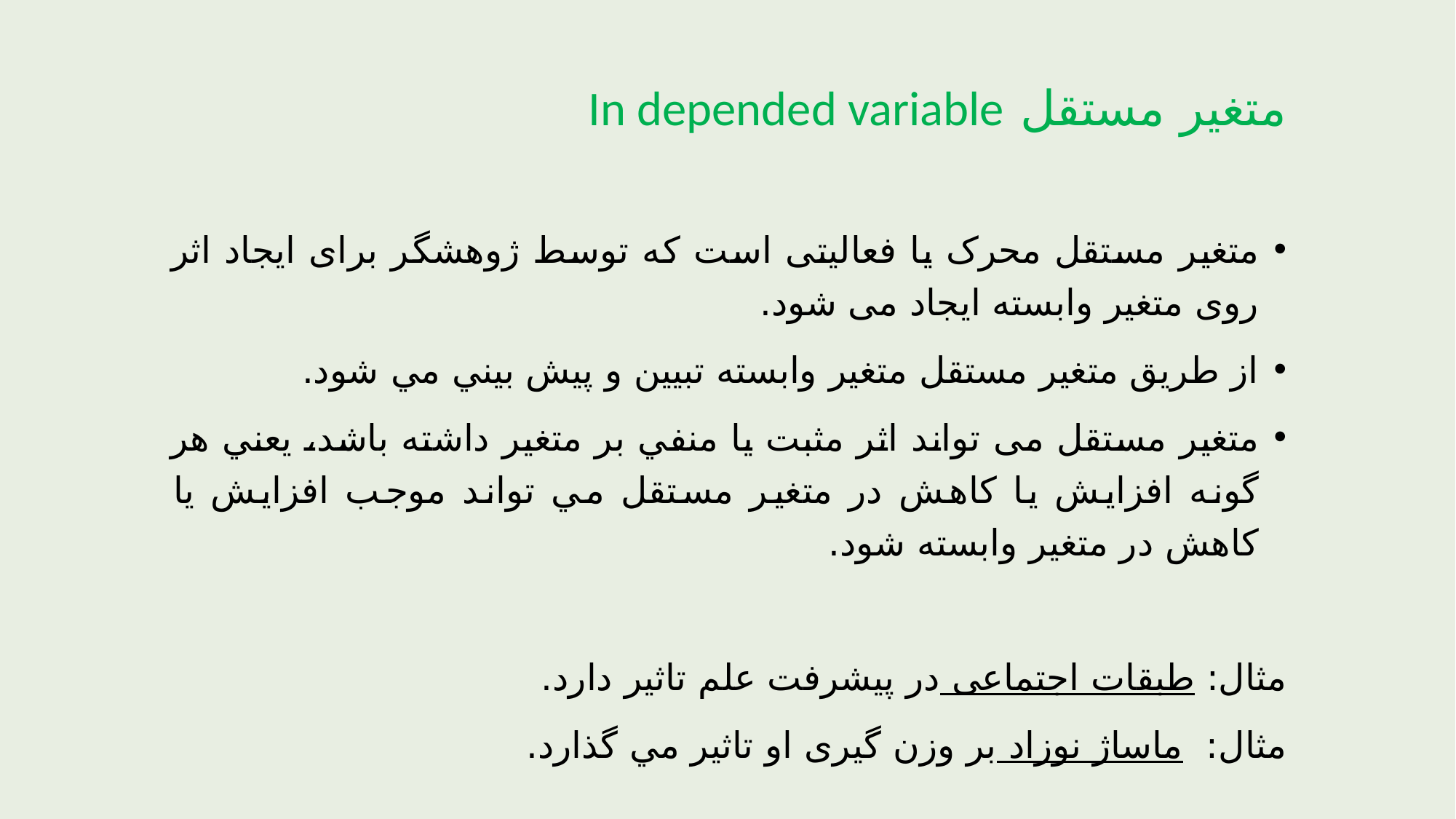

متغير مستقل In depended variable

متغير مستقل محرک یا فعالیتی است كه توسط ژوهشگر برای ایجاد اثر روی متغیر وابسته ایجاد می شود.
از طريق متغير مستقل متغير وابسته تبيين و پيش بيني مي شود.
متغير مستقل می تواند اثر مثبت يا منفي بر متغير داشته باشد، يعني هر گونه افزايش يا كاهش در متغير مستقل مي تواند موجب افزايش يا كاهش در متغير وابسته شود.

مثال: طبقات اجتماعی در پیشرفت علم تاثیر دارد.
مثال:  ماساژ نوزاد بر وزن گیری او تاثير مي گذارد.